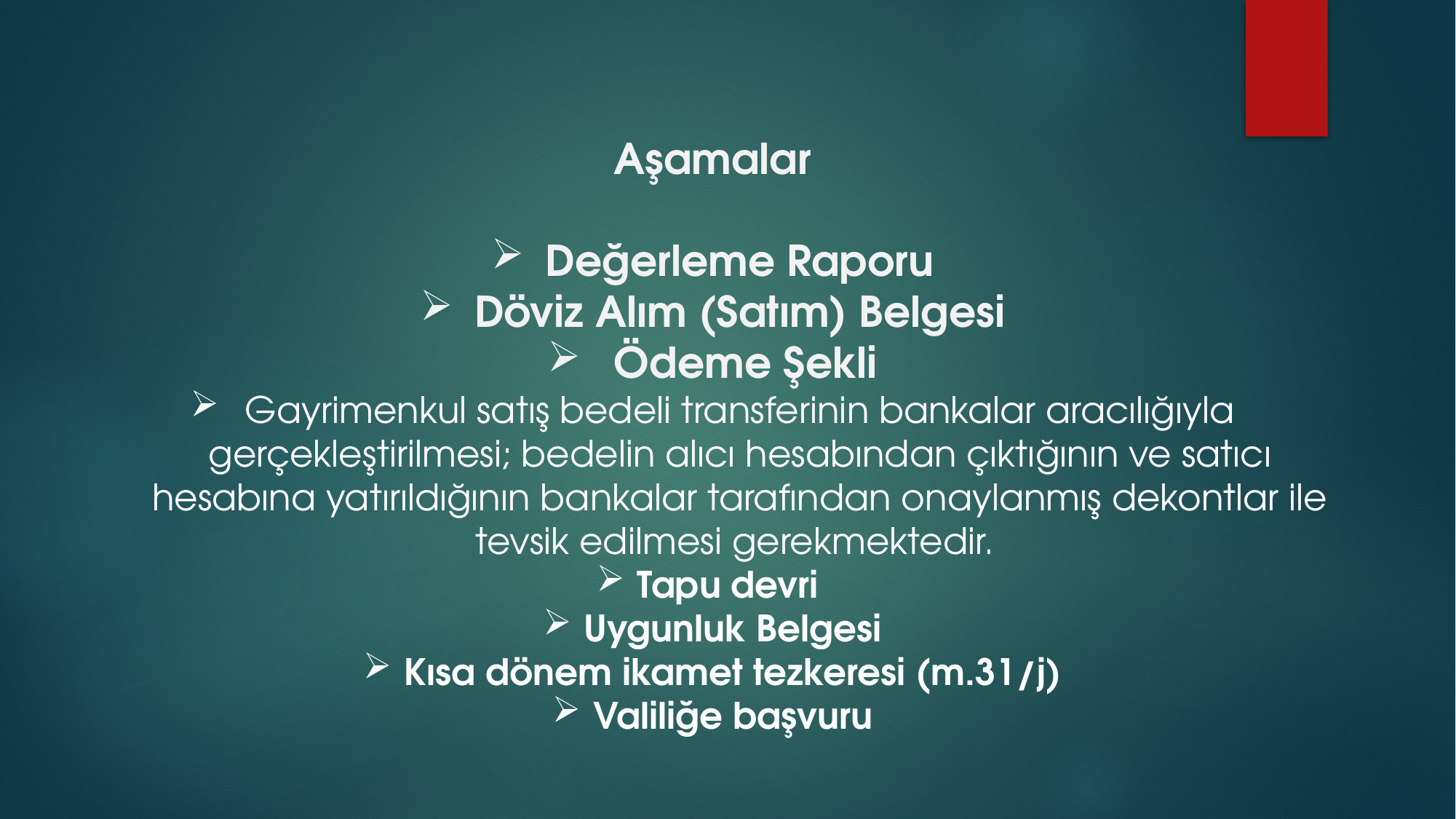

Aşamalar

Değerleme Raporu
Döviz Alım (Satım) Belgesi
 Ödeme Şekli
Gayrimenkul satış bedeli transferinin bankalar aracılığıyla gerçekleştirilmesi; bedelin alıcı hesabından çıktığının ve satıcı hesabına yatırıldığının bankalar tarafından onaylanmış dekontlar ile tevsik edilmesi gerekmektedir.
Tapu devri
Uygunluk Belgesi
Kısa dönem ikamet tezkeresi (m.31/j)
Valiliğe başvuru